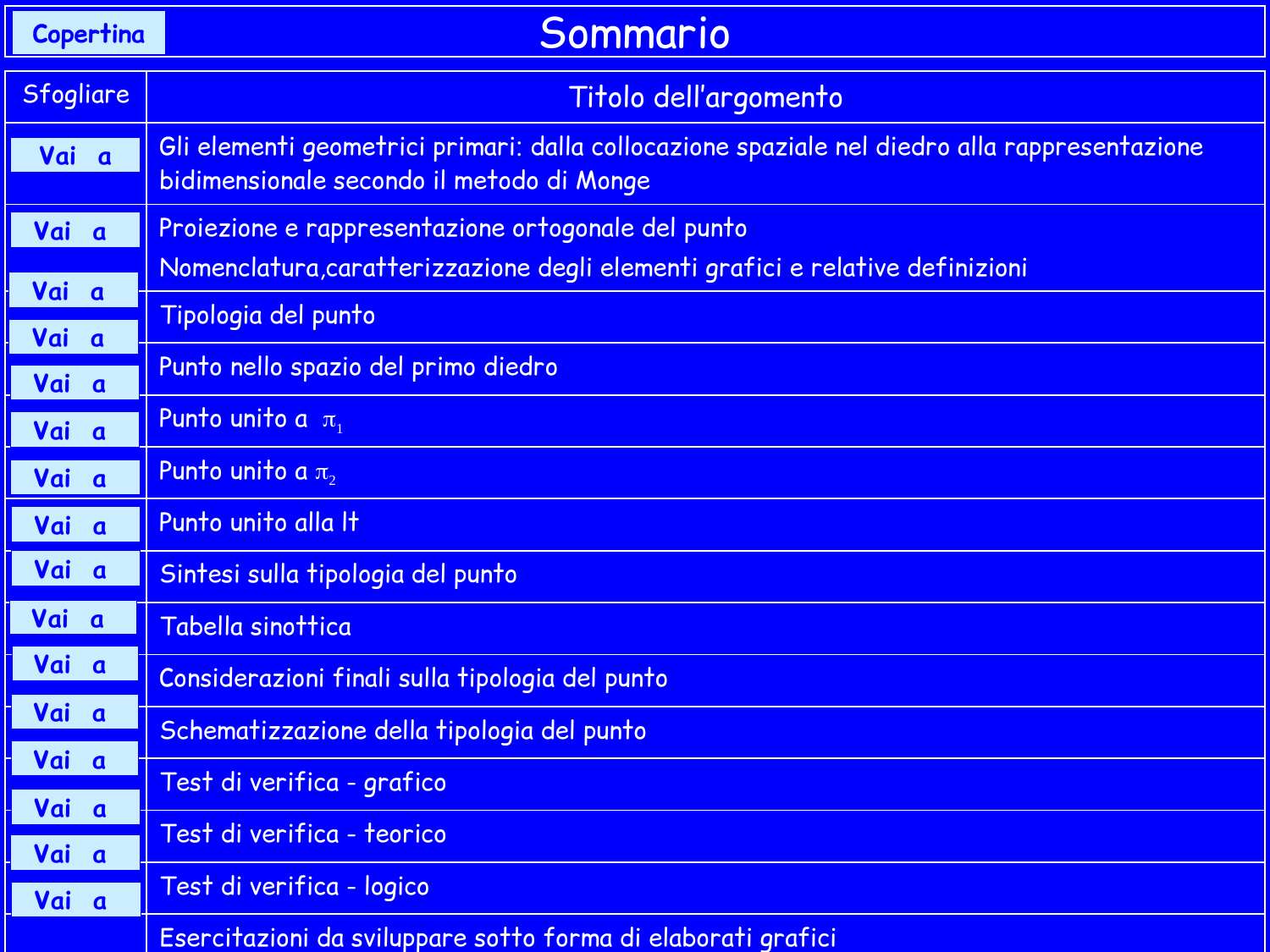

# Sommario
Copertina
| Sfogliare | Titolo dell’argomento |
| --- | --- |
|  | Gli elementi geometrici primari: dalla collocazione spaziale nel diedro alla rappresentazione bidimensionale secondo il metodo di Monge |
|  | Proiezione e rappresentazione ortogonale del punto Nomenclatura,caratterizzazione degli elementi grafici e relative definizioni |
|  | Tipologia del punto |
|  | Punto nello spazio del primo diedro |
|  | Punto unito a π1 |
|  | Punto unito a π2 |
|  | Punto unito alla lt |
|  | Sintesi sulla tipologia del punto |
|  | Tabella sinottica |
|  | Considerazioni finali sulla tipologia del punto |
|  | Schematizzazione della tipologia del punto |
|  | Test di verifica - grafico |
|  | Test di verifica - teorico |
|  | Test di verifica - logico |
|  | Esercitazioni da sviluppare sotto forma di elaborati grafici |
|  | Griglia di valutazione dei test e delle elaborazioni grafiche |
Vai  a
Vai  a
Vai  a
Vai  a
Vai  a
Vai  a
Vai  a
Vai  a
Vai  a
Vai  a
Vai  a
Vai  a
Vai  a
Vai  a
Vai  a
Vai  a